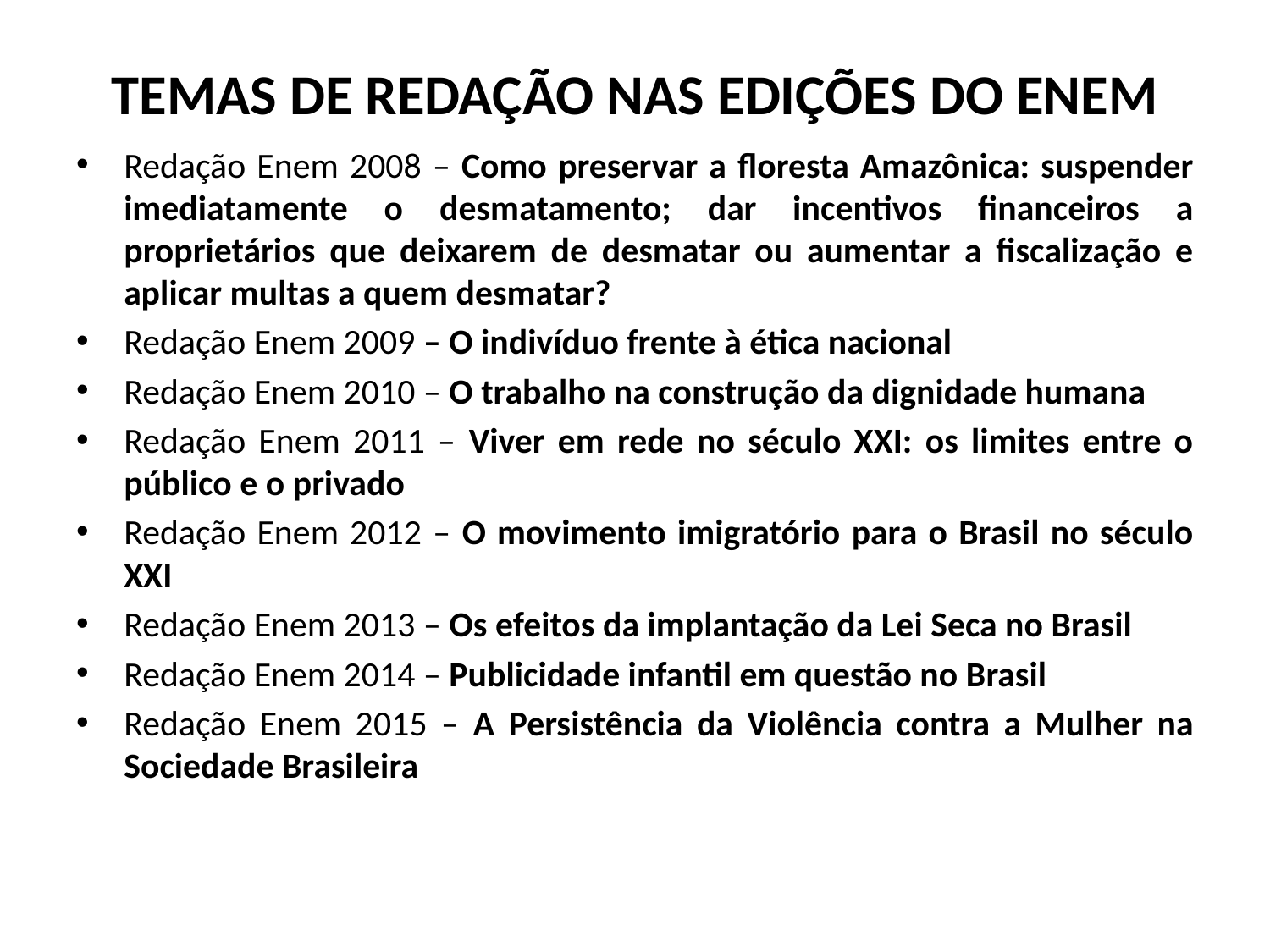

# TEMAS DE REDAÇÃO NAS EDIÇÕES DO ENEM
Redação Enem 2008 – Como preservar a floresta Amazônica: suspender imediatamente o desmatamento; dar incentivos financeiros a proprietários que deixarem de desmatar ou aumentar a fiscalização e aplicar multas a quem desmatar?
Redação Enem 2009 – O indivíduo frente à ética nacional
Redação Enem 2010 – O trabalho na construção da dignidade humana
Redação Enem 2011 – Viver em rede no século XXI: os limites entre o público e o privado
Redação Enem 2012 – O movimento imigratório para o Brasil no século XXI
Redação Enem 2013 – Os efeitos da implantação da Lei Seca no Brasil
Redação Enem 2014 – Publicidade infantil em questão no Brasil
Redação Enem 2015 – A Persistência da Violência contra a Mulher na Sociedade Brasileira